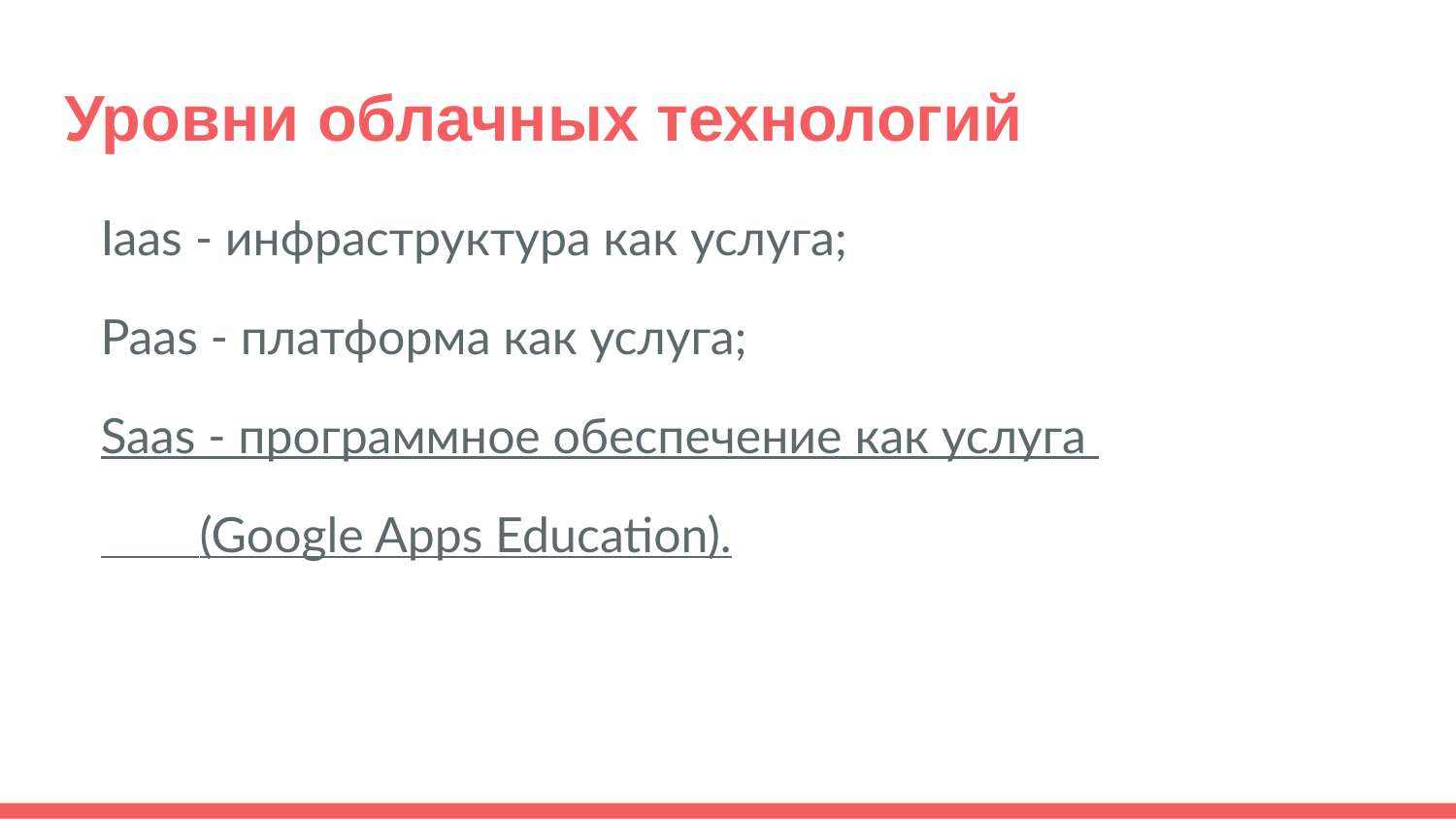

# Уровни облачных технологий
Iaas - инфраструктура как услуга;
Paas - платформа как услуга;
Saas - программное обеспечение как услуга
        (Google Apps Education).